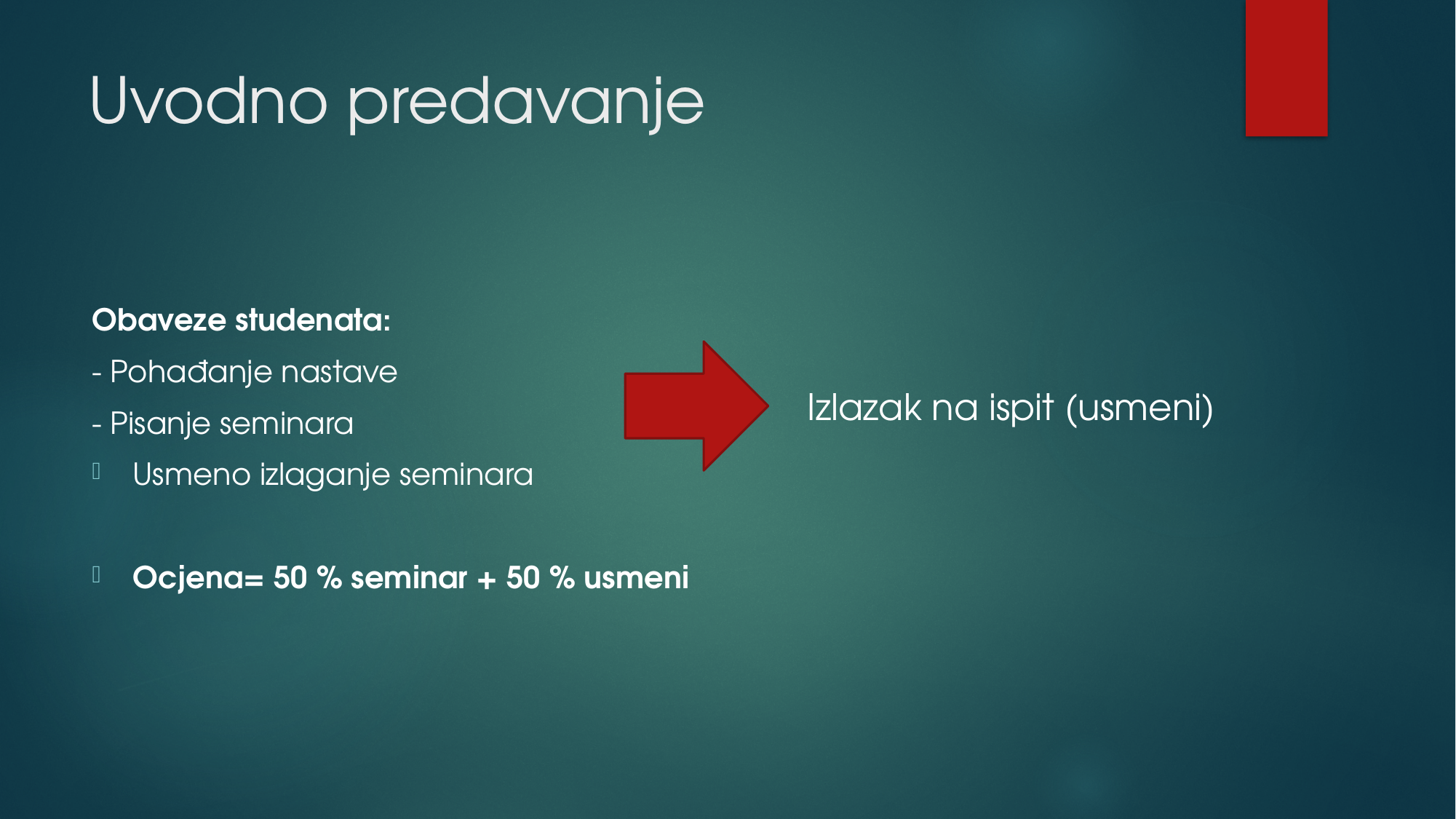

# Uvodno predavanje
Obaveze studenata:
- Pohađanje nastave
- Pisanje seminara
Usmeno izlaganje seminara

Ocjena= 50 % seminar + 50 % usmeni

Izlazak na ispit (usmeni)